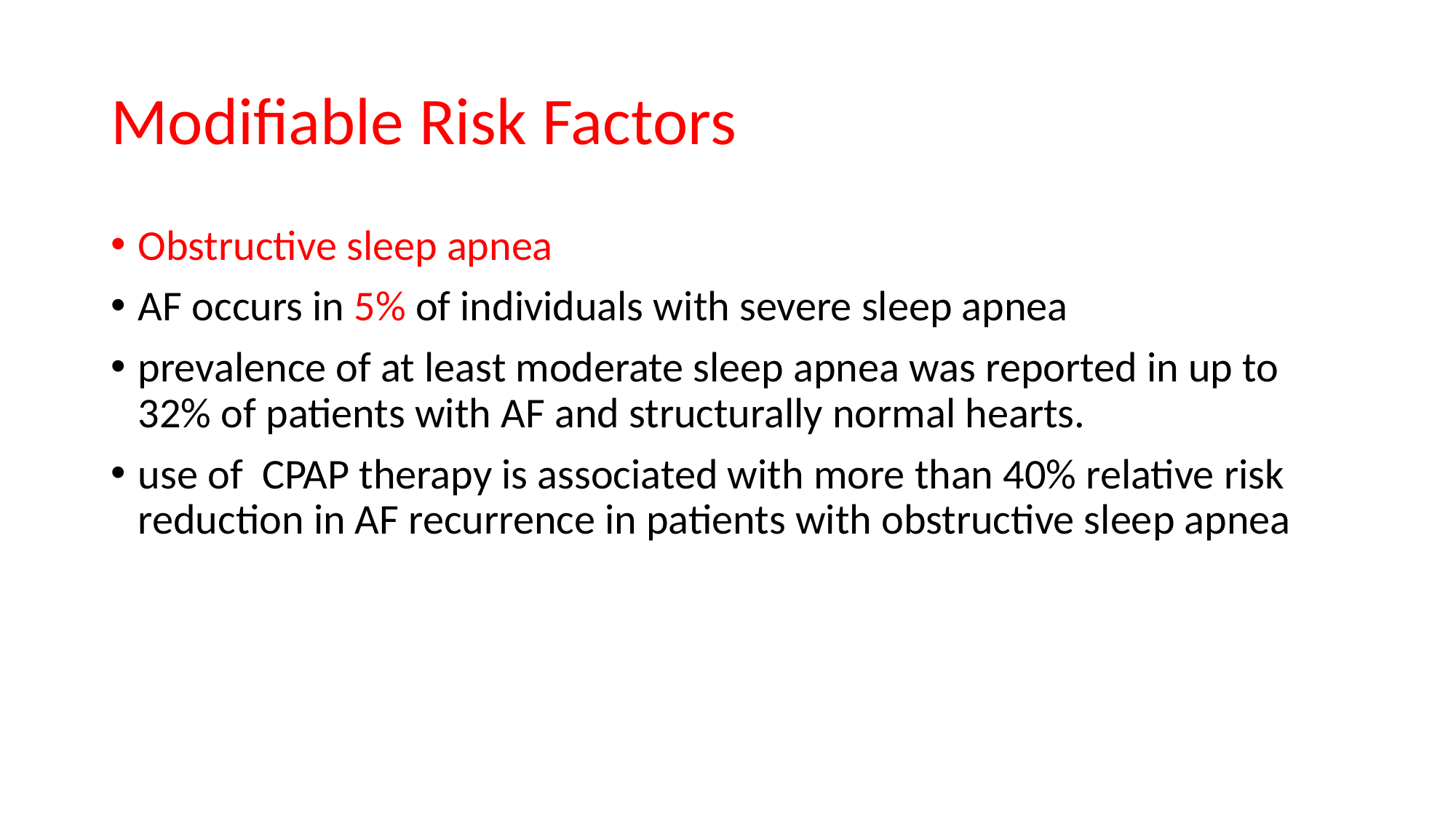

# Modifiable Risk Factors
Obstructive sleep apnea
AF occurs in 5% of individuals with severe sleep apnea
prevalence of at least moderate sleep apnea was reported in up to 32% of patients with AF and structurally normal hearts.
use of  CPAP therapy is associated with more than 40% relative risk reduction in AF recurrence in patients with obstructive sleep apnea